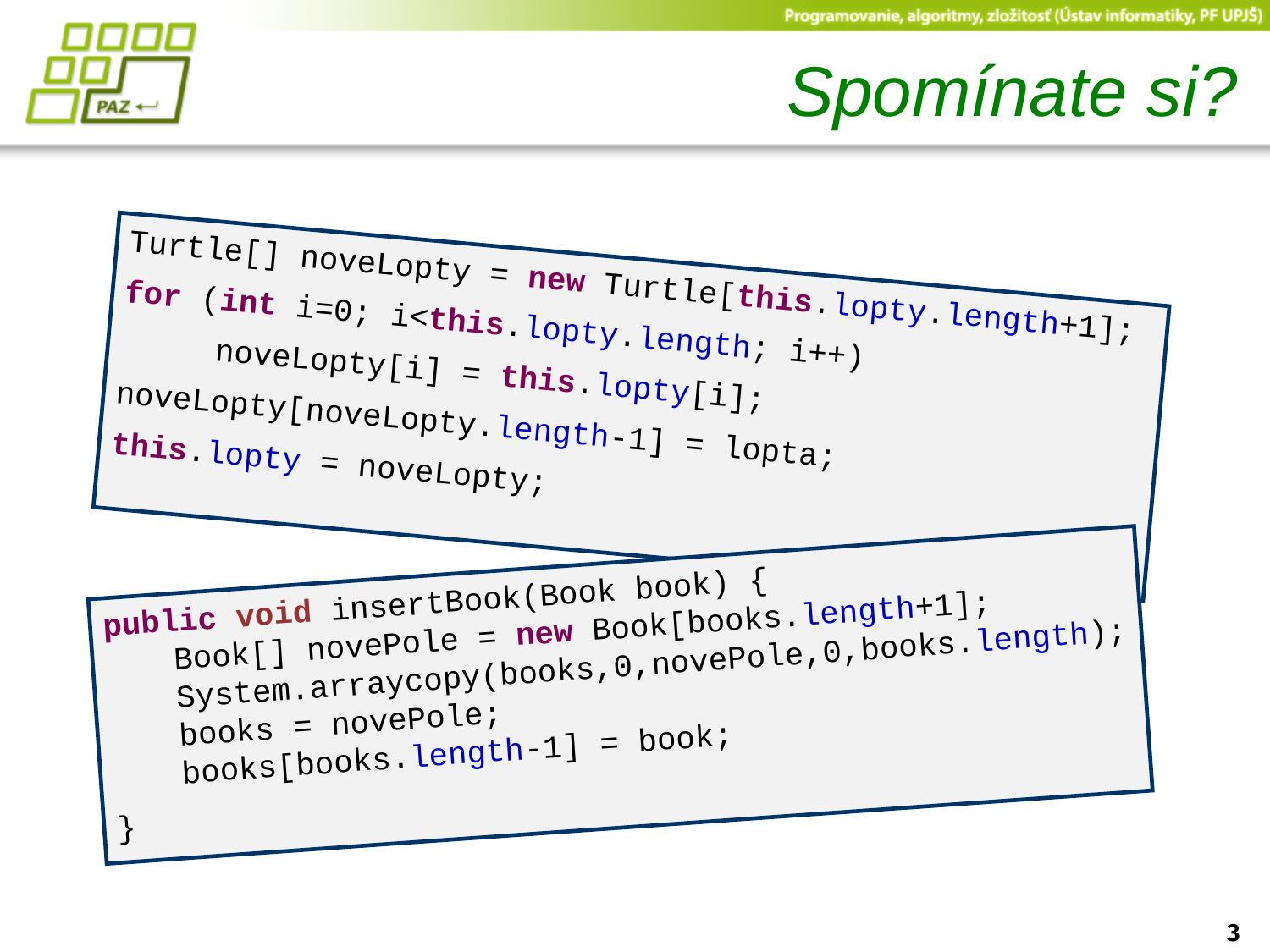

# Spomínate si?
Turtle[] noveLopty = new Turtle[this.lopty.length+1];
for (int i=0; i<this.lopty.length; i++)
     noveLopty[i] = this.lopty[i];
noveLopty[noveLopty.length-1] = lopta;
this.lopty = noveLopty;
public void insertBook(Book book) {
 Book[] novePole = new Book[books.length+1];
 System.arraycopy(books,0,novePole,0,books.length);
 books = novePole;
 books[books.length-1] = book;
}